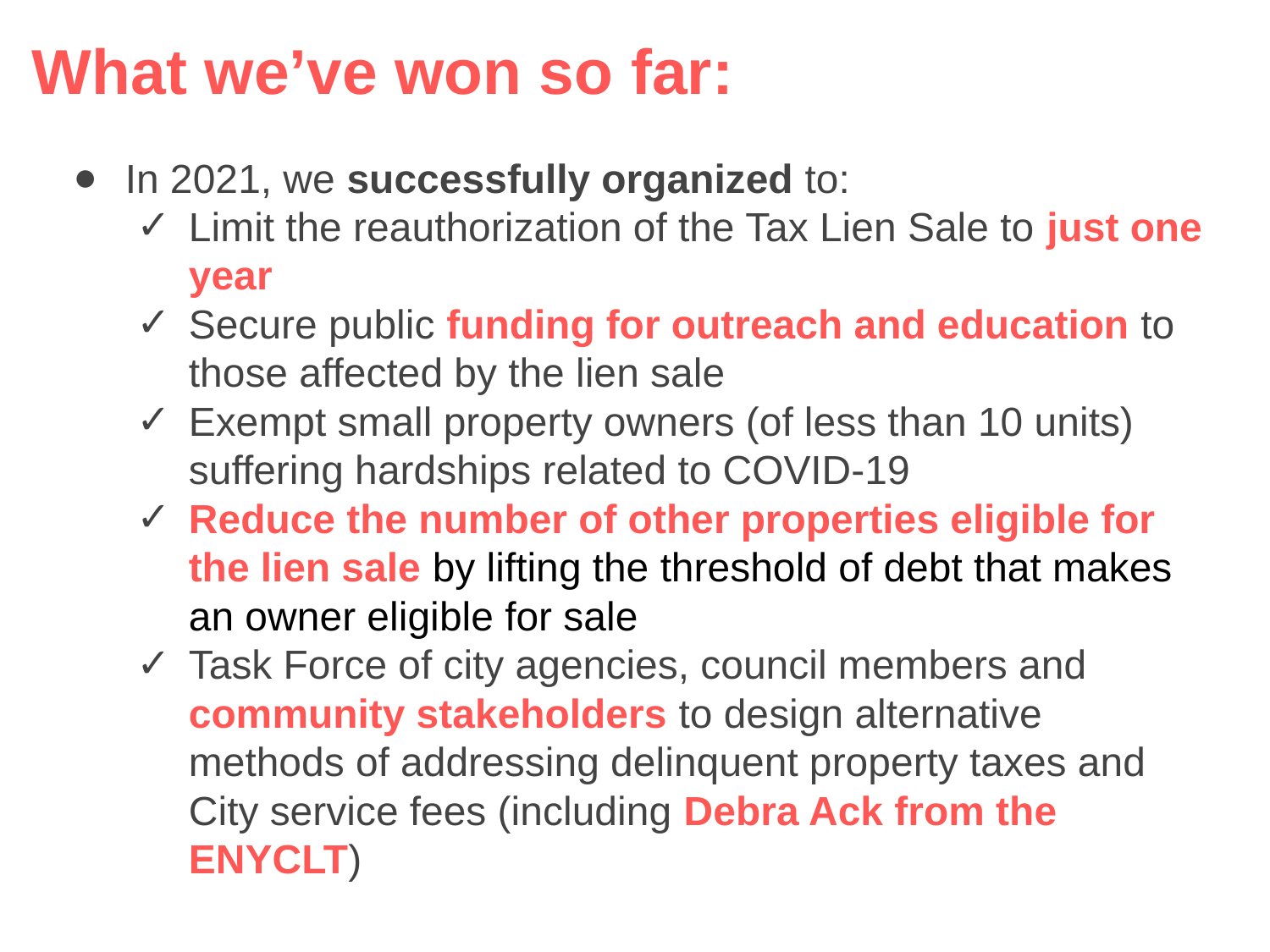

What we’ve won so far:

In 2021, we successfully organized to:
Limit the reauthorization of the Tax Lien Sale to just one year
Secure public funding for outreach and education to those affected by the lien sale
Exempt small property owners (of less than 10 units) suffering hardships related to COVID-19
Reduce the number of other properties eligible for the lien sale by lifting the threshold of debt that makes an owner eligible for sale
Task Force of city agencies, council members and community stakeholders to design alternative methods of addressing delinquent property taxes and City service fees (including Debra Ack from the ENYCLT)